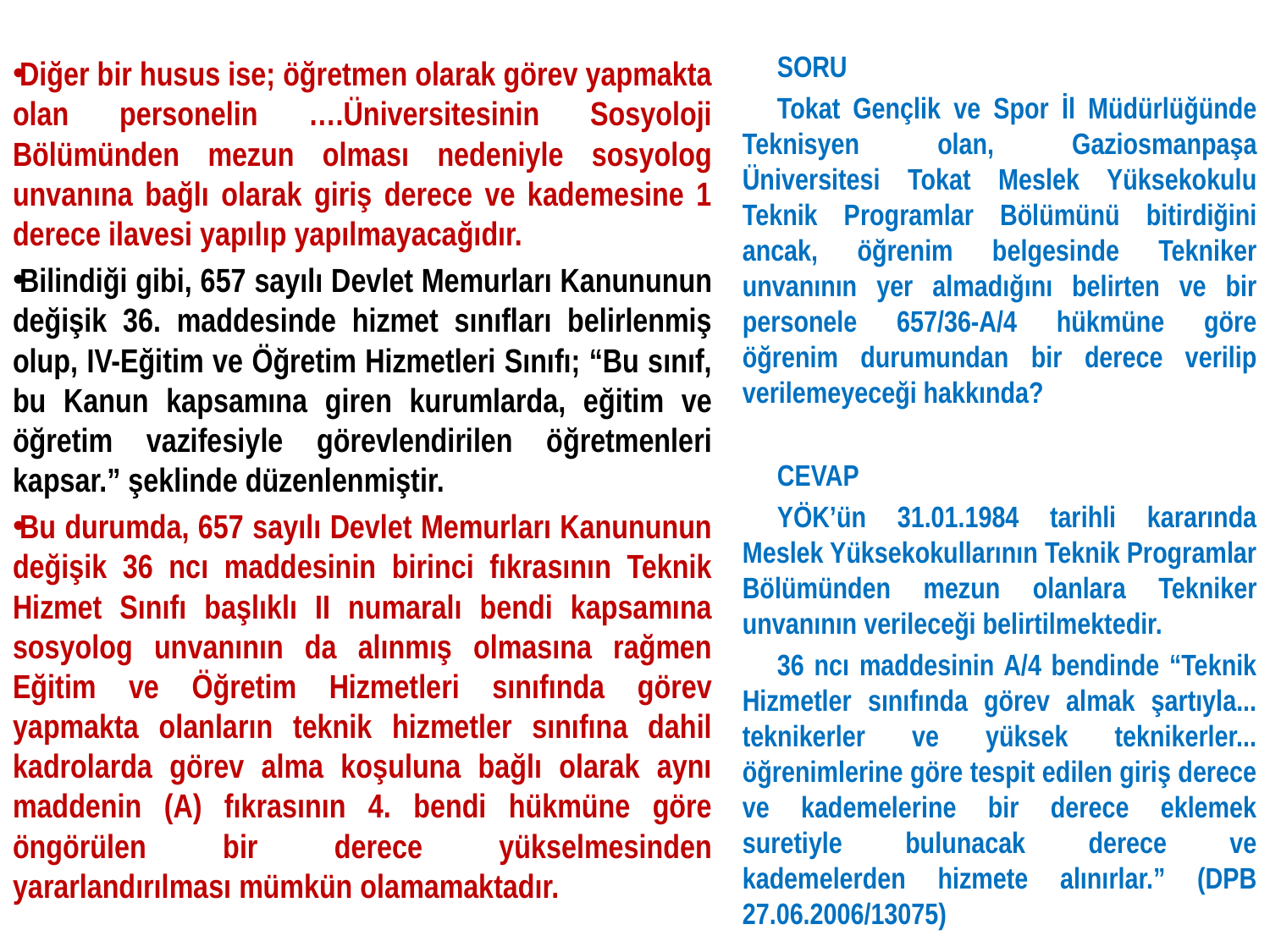

Diğer bir husus ise; öğretmen olarak görev yapmakta olan personelin ….Üniversitesinin Sosyoloji Bölümünden mezun olması nedeniyle sosyolog unvanına bağlı olarak giriş derece ve kademesine 1 derece ilavesi yapılıp yapılmayacağıdır.
Bilindiği gibi, 657 sayılı Devlet Memurları Kanununun değişik 36. maddesinde hizmet sınıfları belirlenmiş olup, IV-Eğitim ve Öğretim Hizmetleri Sınıfı; “Bu sınıf, bu Kanun kapsamına giren kurumlarda, eğitim ve öğretim vazifesiyle görevlendirilen öğretmenleri kapsar.” şeklinde düzenlenmiştir.
Bu durumda, 657 sayılı Devlet Memurları Kanununun değişik 36 ncı maddesinin birinci fıkrasının Teknik Hizmet Sınıfı başlıklı II numaralı bendi kapsamına sosyolog unvanının da alınmış olmasına rağmen Eğitim ve Öğretim Hizmetleri sınıfında görev yapmakta olanların teknik hizmetler sınıfına dahil kadrolarda görev alma koşuluna bağlı olarak aynı maddenin (A) fıkrasının 4. bendi hükmüne göre öngörülen bir derece yükselmesinden yararlandırılması mümkün olamamaktadır.

SORU
Tokat Gençlik ve Spor İl Müdürlüğünde Teknisyen olan, Gaziosmanpaşa Üniversitesi Tokat Meslek Yüksekokulu Teknik Programlar Bölümünü bitirdiğini ancak, öğrenim belgesinde Tekniker unvanının yer almadığını belirten ve bir personele 657/36-A/4 hükmüne göre öğrenim durumundan bir derece verilip verilemeyeceği hakkında?

CEVAP
YÖK’ün 31.01.1984 tarihli kararında Meslek Yüksekokullarının Teknik Programlar Bölümünden mezun olanlara Tekniker unvanının verileceği belirtilmektedir.
36 ncı maddesinin A/4 bendinde “Teknik Hizmetler sınıfında görev almak şartıyla... teknikerler ve yüksek teknikerler... öğrenimlerine göre tespit edilen giriş derece ve kademelerine bir derece eklemek suretiyle bulunacak derece ve kademelerden hizmete alınırlar.” (DPB 27.06.2006/13075)